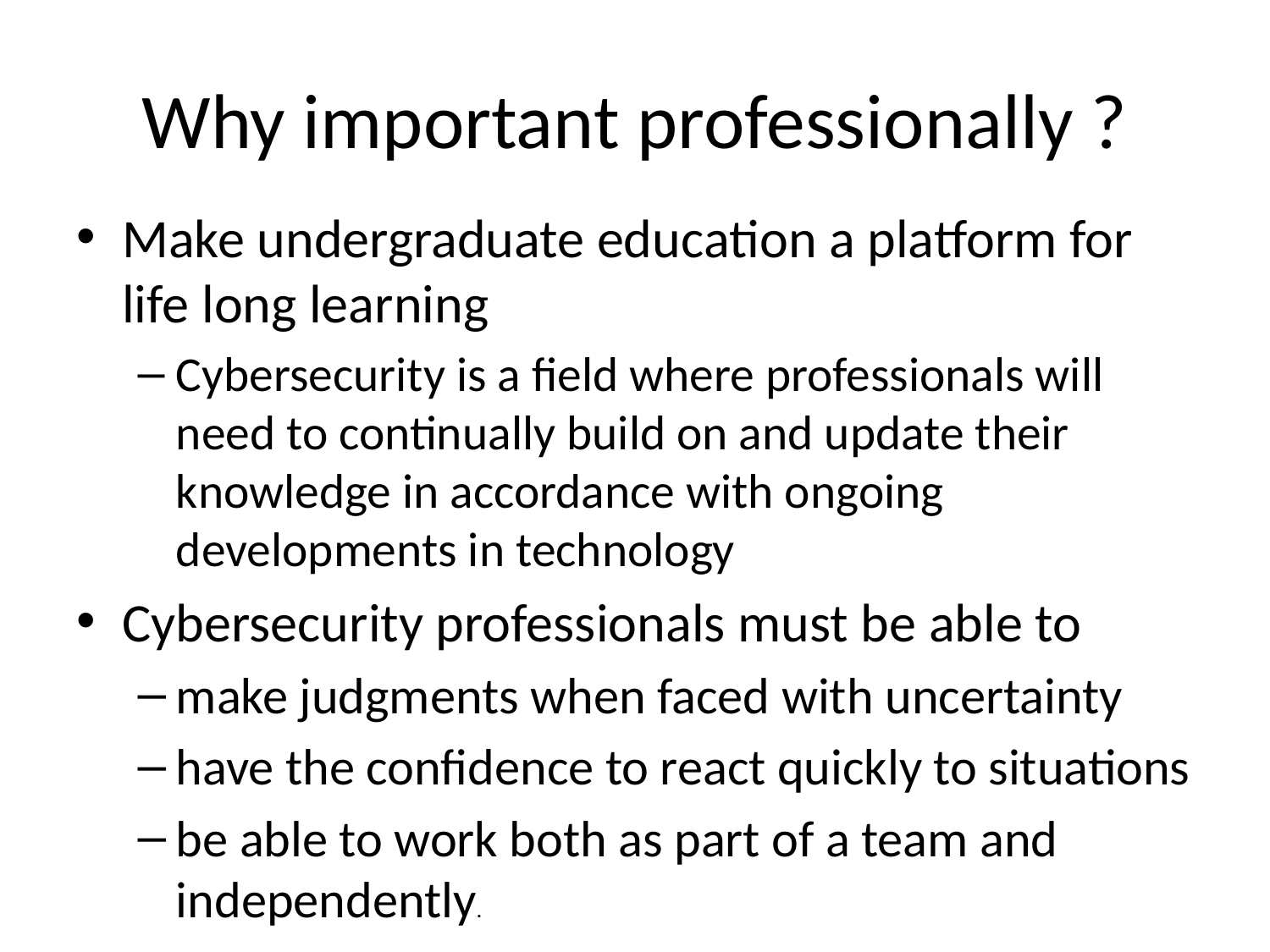

# Why important professionally ?
Make undergraduate education a platform for life long learning
Cybersecurity is a field where professionals will need to continually build on and update their knowledge in accordance with ongoing developments in technology
Cybersecurity professionals must be able to
make judgments when faced with uncertainty
have the confidence to react quickly to situations
be able to work both as part of a team and independently.